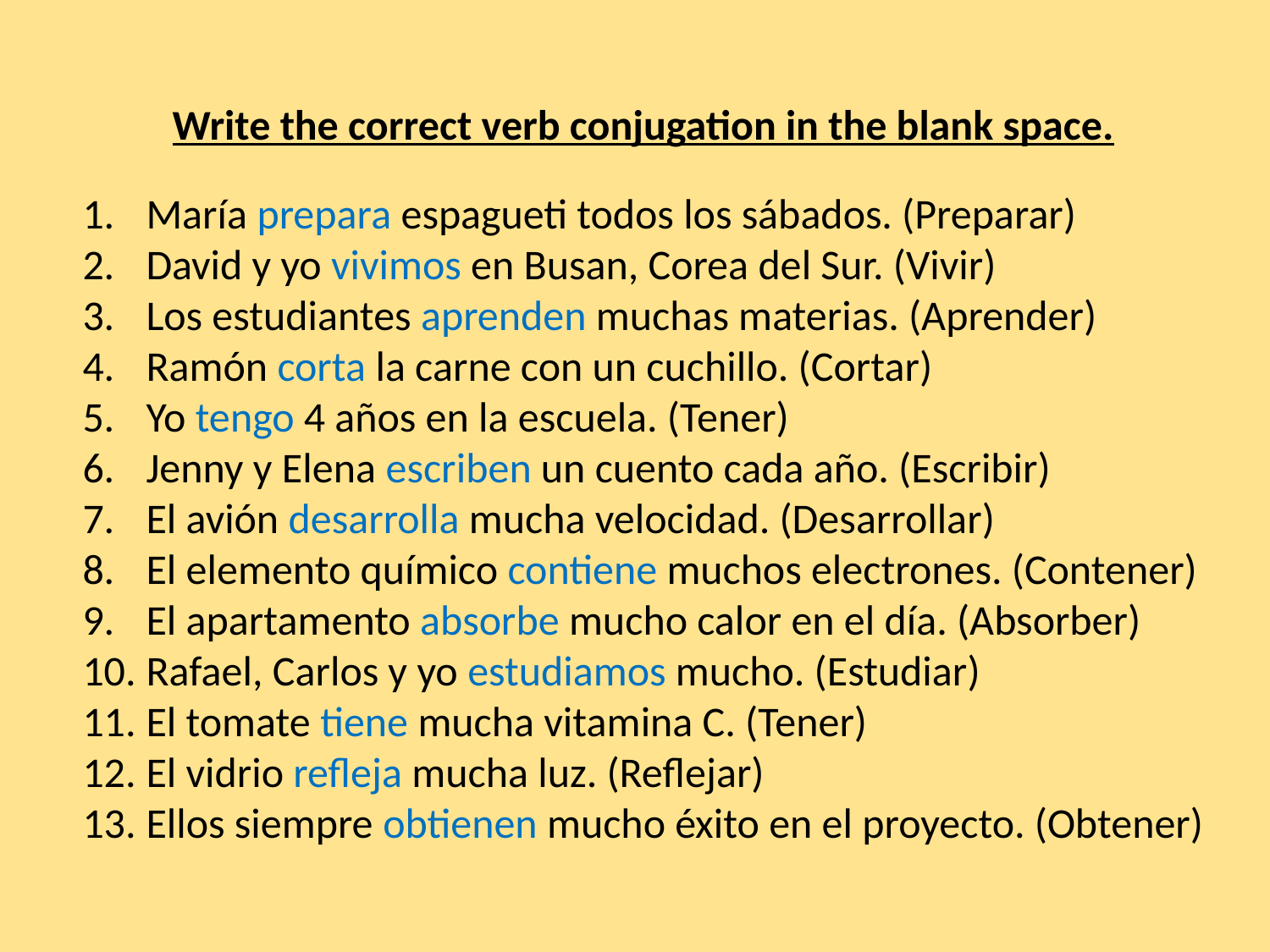

Write the correct verb conjugation in the blank space.

María prepara espagueti todos los sábados. (Preparar)
David y yo vivimos en Busan, Corea del Sur. (Vivir)
Los estudiantes aprenden muchas materias. (Aprender)
Ramón corta la carne con un cuchillo. (Cortar)
Yo tengo 4 años en la escuela. (Tener)
Jenny y Elena escriben un cuento cada año. (Escribir)
El avión desarrolla mucha velocidad. (Desarrollar)
El elemento químico contiene muchos electrones. (Contener)
El apartamento absorbe mucho calor en el día. (Absorber)
Rafael, Carlos y yo estudiamos mucho. (Estudiar)
El tomate tiene mucha vitamina C. (Tener)
El vidrio refleja mucha luz. (Reflejar)
Ellos siempre obtienen mucho éxito en el proyecto. (Obtener)